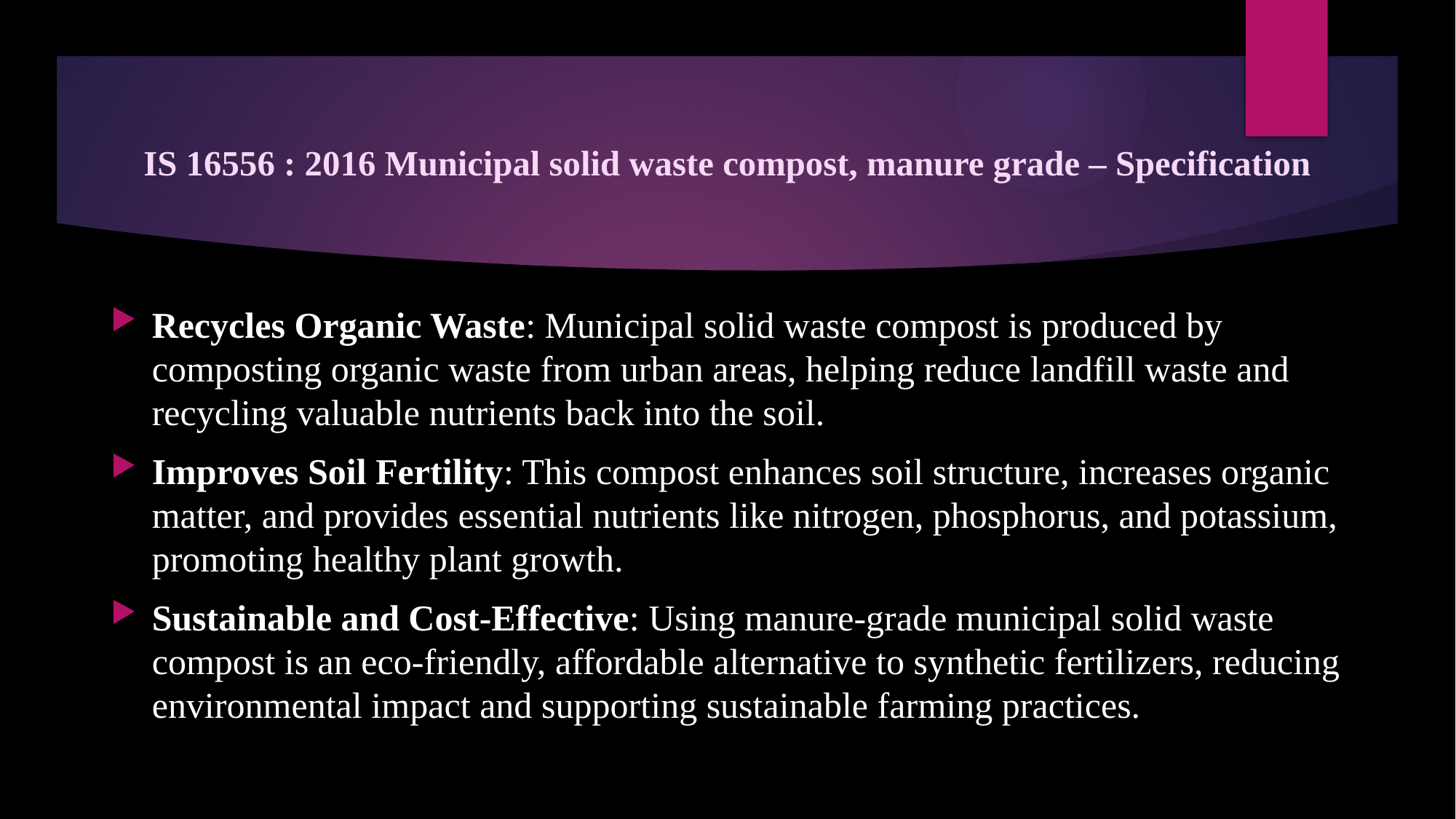

# IS 16556 : 2016 Municipal solid waste compost, manure grade – Specification
Recycles Organic Waste: Municipal solid waste compost is produced by composting organic waste from urban areas, helping reduce landfill waste and recycling valuable nutrients back into the soil.
Improves Soil Fertility: This compost enhances soil structure, increases organic matter, and provides essential nutrients like nitrogen, phosphorus, and potassium, promoting healthy plant growth.
Sustainable and Cost-Effective: Using manure-grade municipal solid waste compost is an eco-friendly, affordable alternative to synthetic fertilizers, reducing environmental impact and supporting sustainable farming practices.